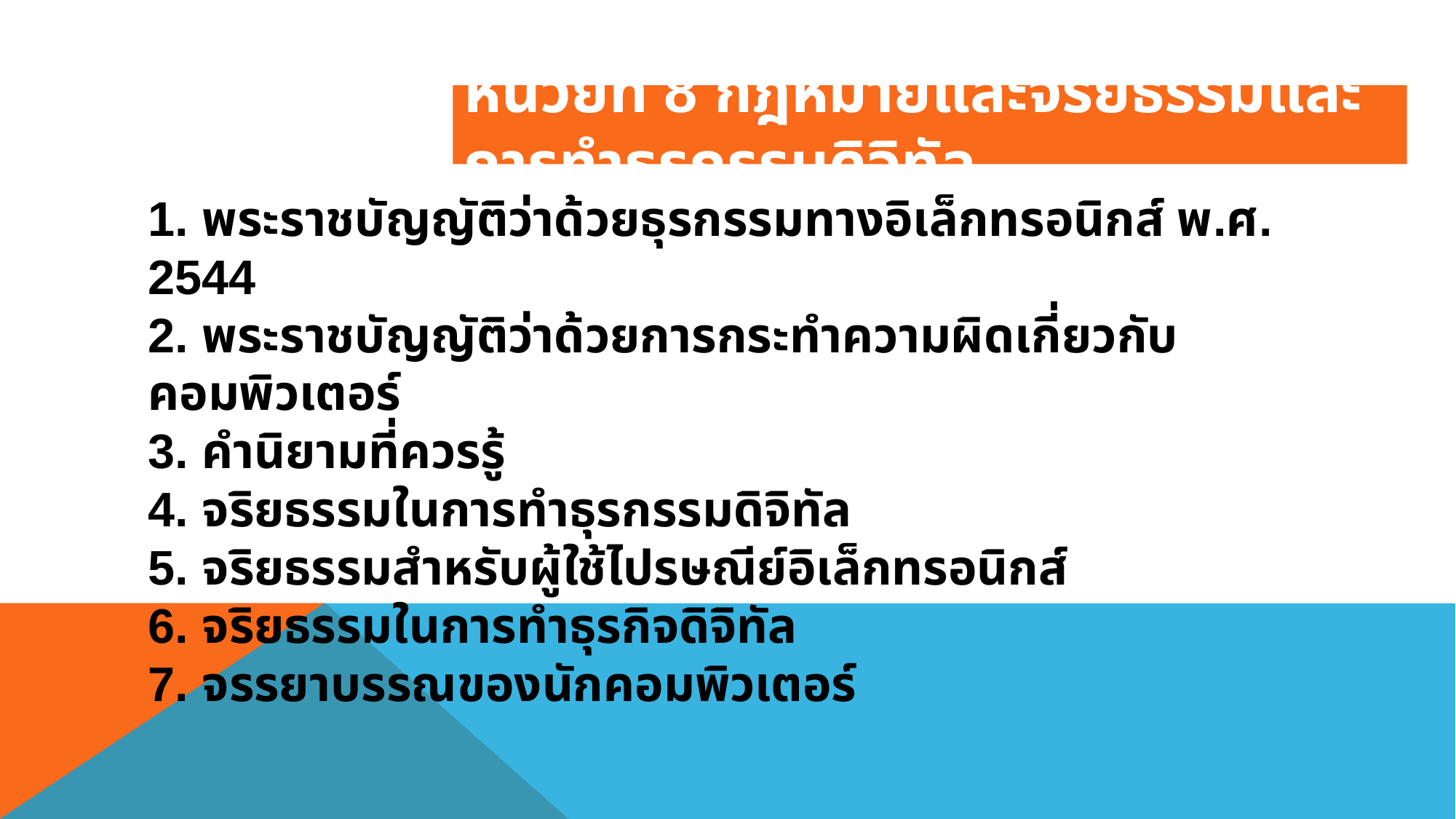

# หน่วยที่ 8 กฎหมายและจริยธรรมและการทำธุรกรรมดิจิทัล
1. พระราชบัญญัติว่าด้วยธุรกรรมทางอิเล็กทรอนิกส์ พ.ศ. 2544
2. พระราชบัญญัติว่าด้วยการกระทำความผิดเกี่ยวกับคอมพิวเตอร์
3. คำนิยามที่ควรรู้
4. จริยธรรมในการทำธุรกรรมดิจิทัล
5. จริยธรรมสำหรับผู้ใช้ไปรษณีย์อิเล็กทรอนิกส์
6. จริยธรรมในการทำธุรกิจดิจิทัล
7. จรรยาบรรณของนักคอมพิวเตอร์